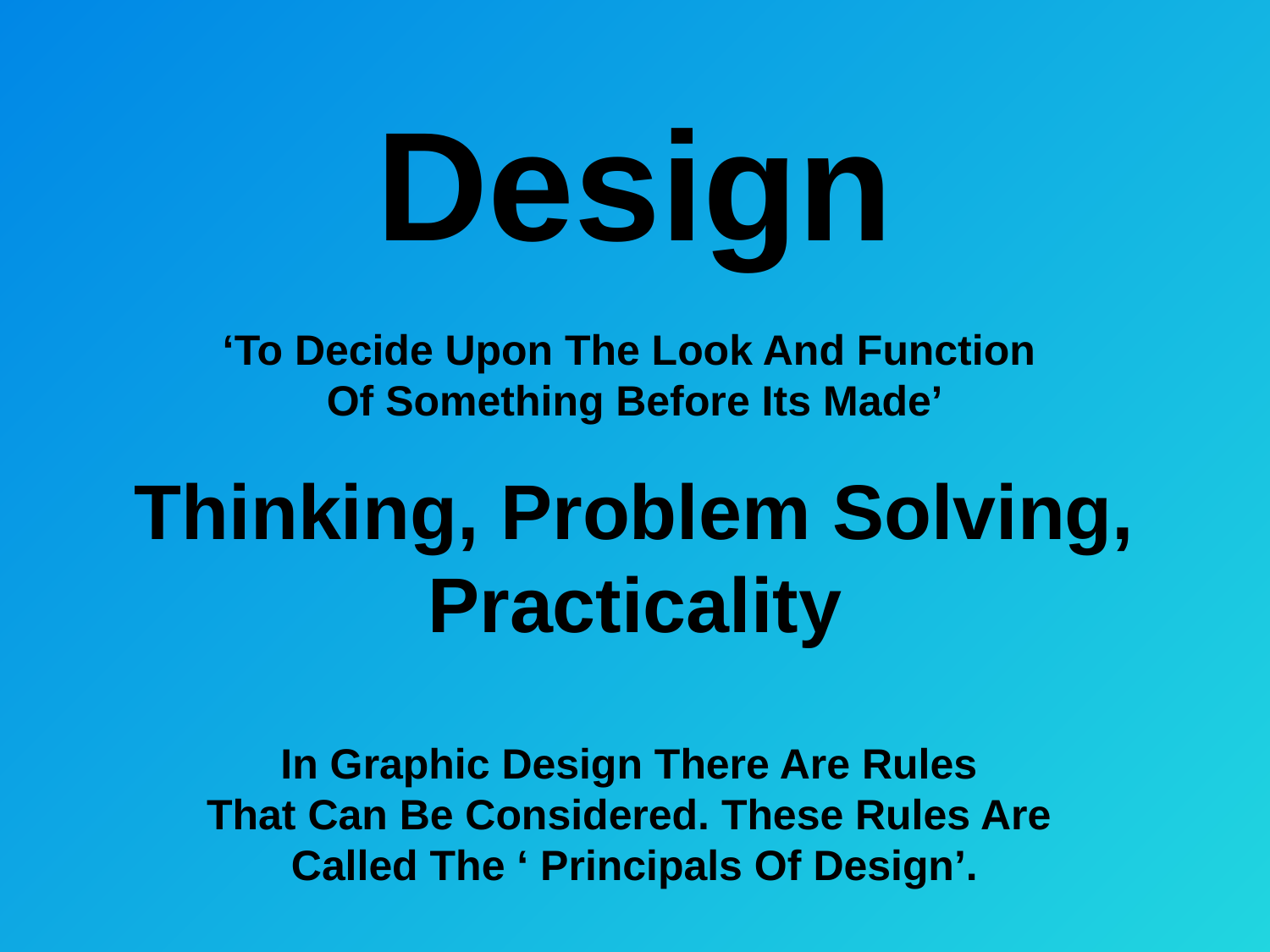

Design

‘To Decide Upon The Look And Function
Of Something Before Its Made’

Thinking, Problem Solving, Practicality

In Graphic Design There Are Rules
That Can Be Considered. These Rules Are
Called The ‘ Principals Of Design’.